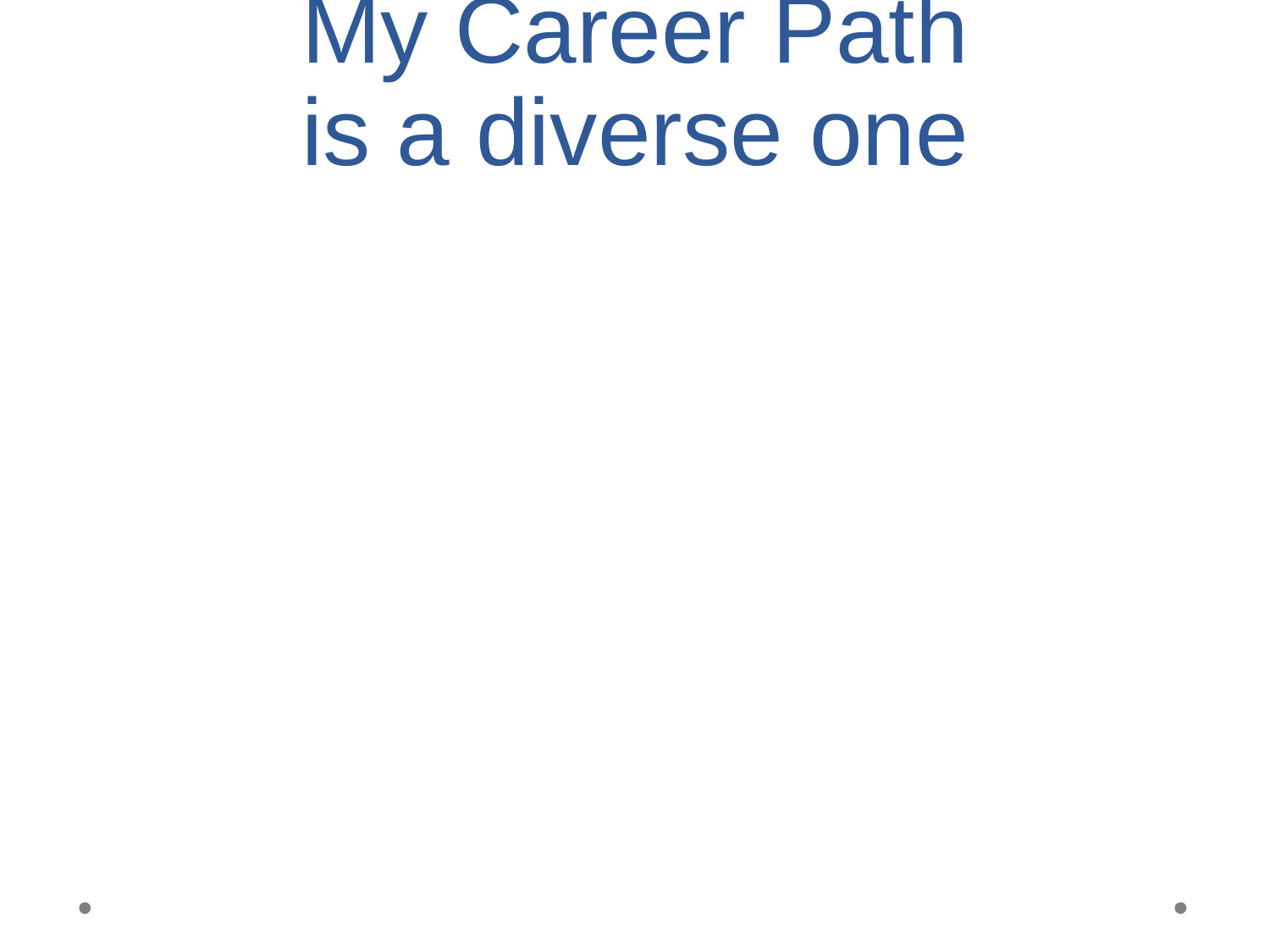

# My Career Path is a diverse one